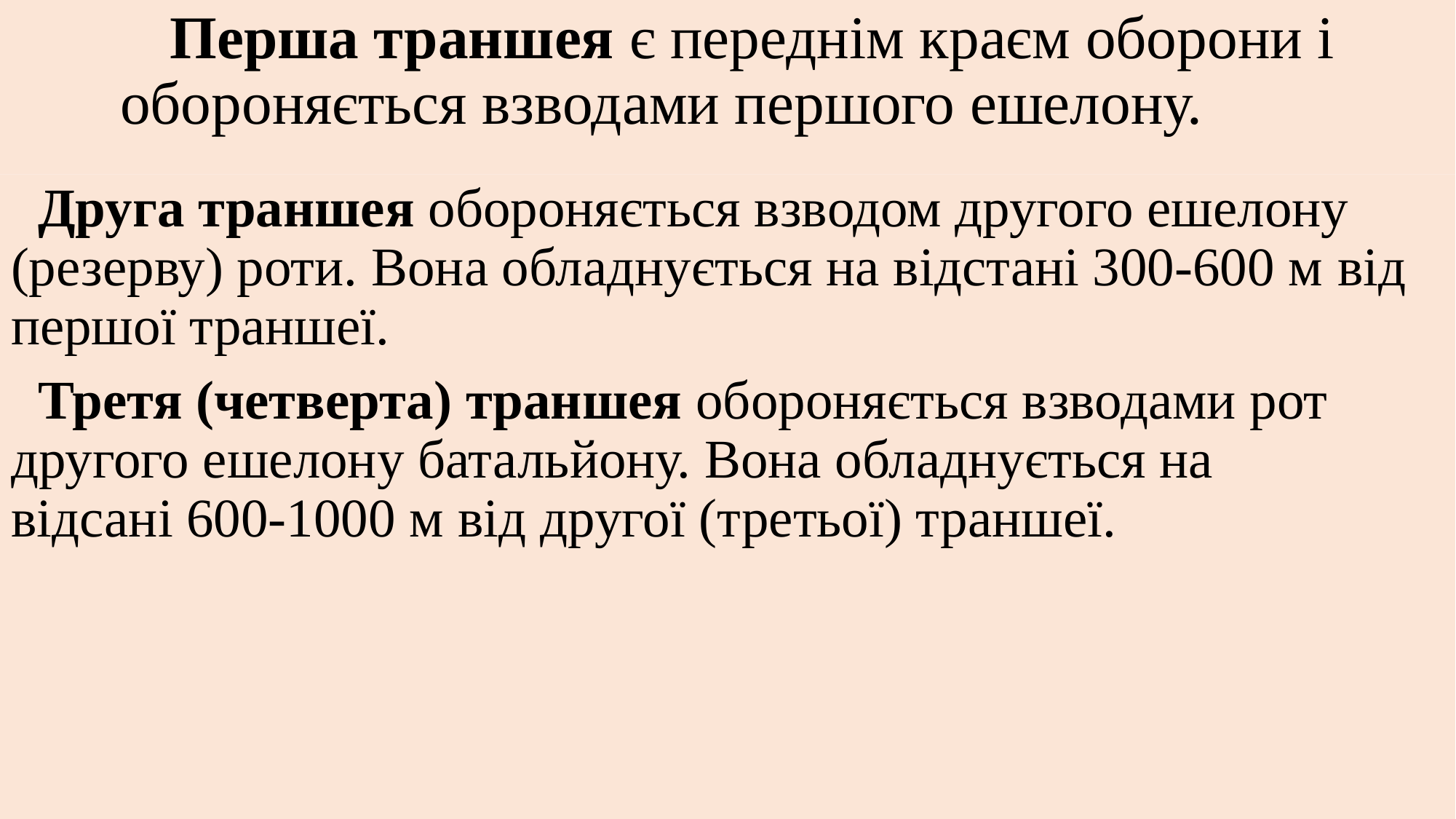

# Перша траншея є переднім краєм оборони і 		обороняється взводами першого ешелону.
  Друга траншея обороняється взводом другого ешелону (резерву) роти. Вона обладнується на відстані 300-600 м від першої траншеї.
  Третя (четверта) траншея обороняється взводами рот другого ешелону батальйону. Вона обладнується на відсані 600-1000 м від другої (третьої) траншеї.